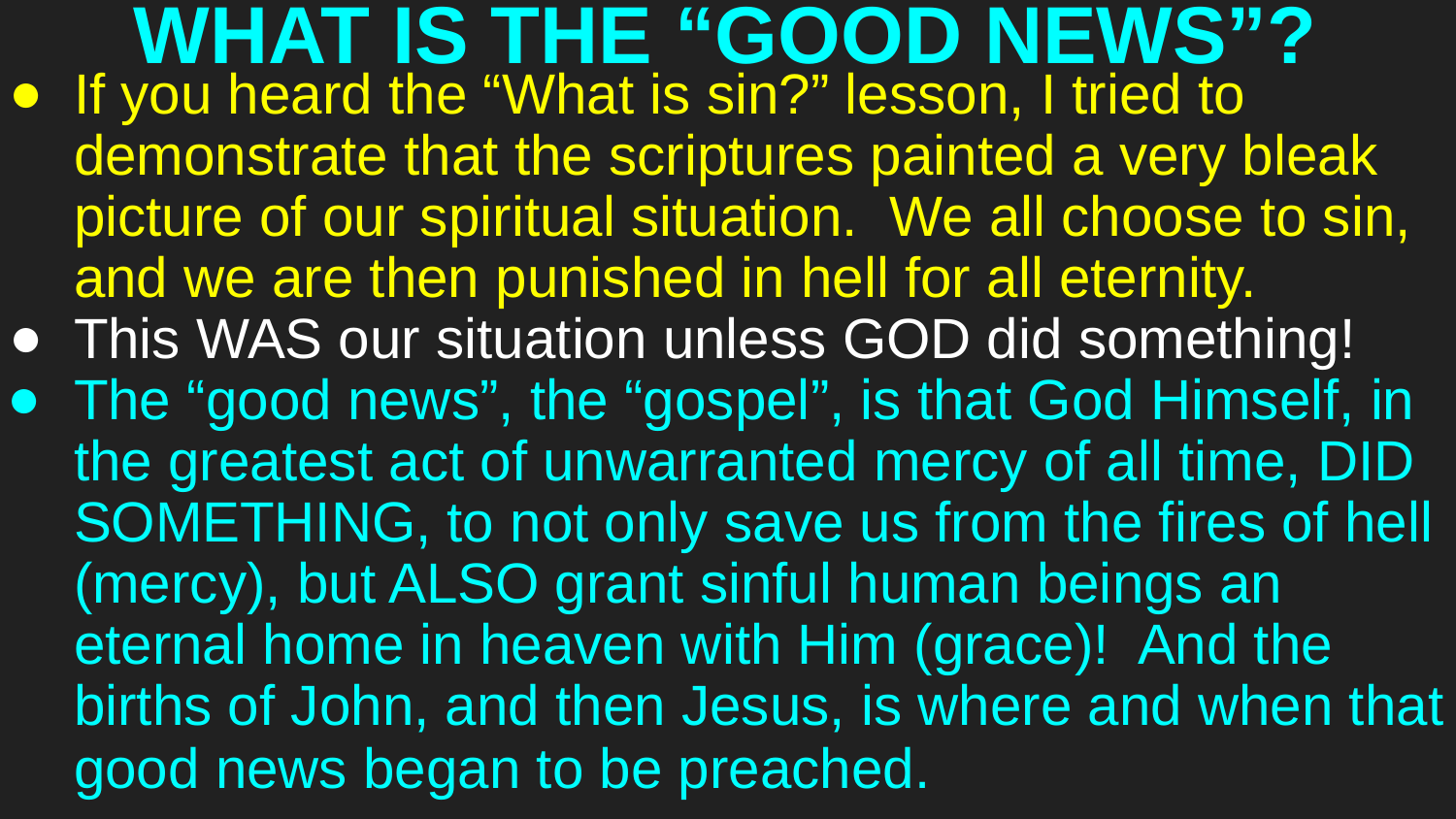

# WHAT IS THE “GOOD NEWS”?
If you heard the “What is sin?” lesson, I tried to demonstrate that the scriptures painted a very bleak picture of our spiritual situation.  We all choose to sin, and we are then punished in hell for all eternity.
This WAS our situation unless GOD did something!
The “good news”, the “gospel”, is that God Himself, in the greatest act of unwarranted mercy of all time, DID SOMETHING, to not only save us from the fires of hell (mercy), but ALSO grant sinful human beings an eternal home in heaven with Him (grace)!  And the births of John, and then Jesus, is where and when that good news began to be preached.